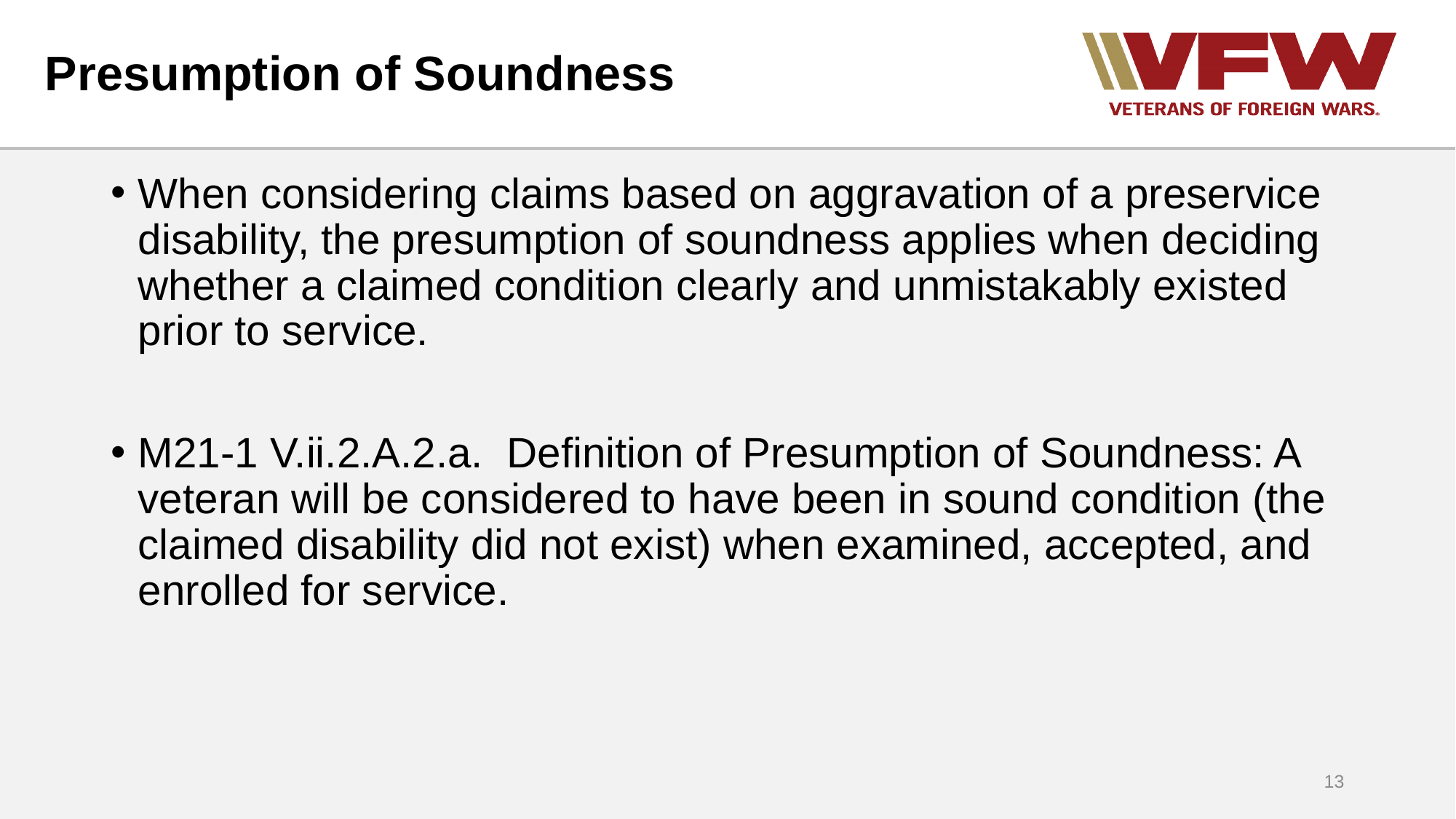

# Presumption of Soundness
When considering claims based on aggravation of a preservice disability, the presumption of soundness applies when deciding whether a claimed condition clearly and unmistakably existed prior to service.

M21-1 V.ii.2.A.2.a.  Definition of Presumption of Soundness: A veteran will be considered to have been in sound condition (the claimed disability did not exist) when examined, accepted, and enrolled for service.
13